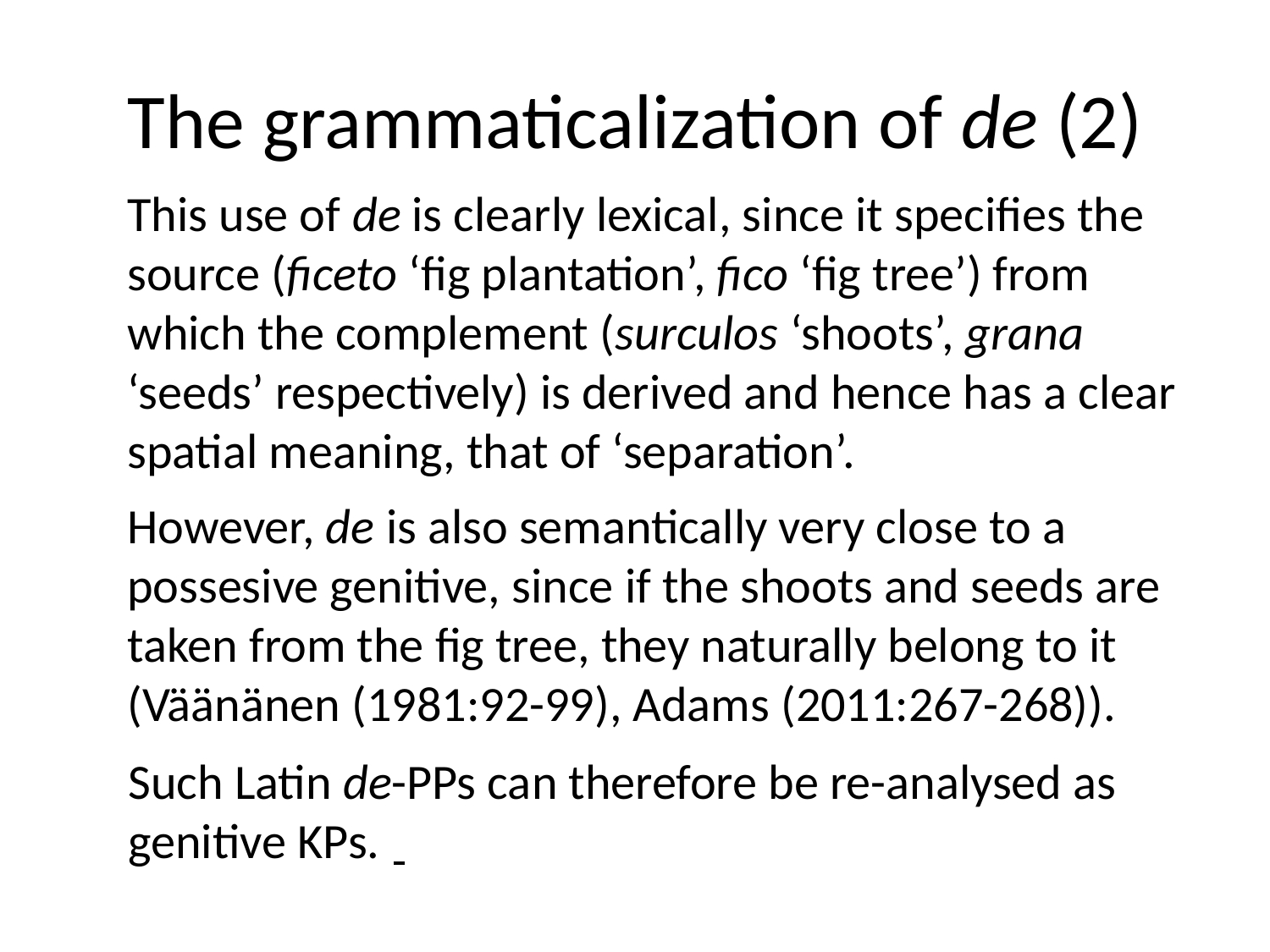

# The grammaticalization of de (2)
This use of de is clearly lexical, since it specifies the source (ficeto ‘fig plantation’, fico ‘fig tree’) from which the complement (surculos ‘shoots’, grana ‘seeds’ respectively) is derived and hence has a clear spatial meaning, that of ‘separation’.
However, de is also semantically very close to a possesive genitive, since if the shoots and seeds are taken from the fig tree, they naturally belong to it (Väänänen (1981:92-99), Adams (2011:267-268)).
Such Latin de-PPs can therefore be re-analysed as genitive KPs.